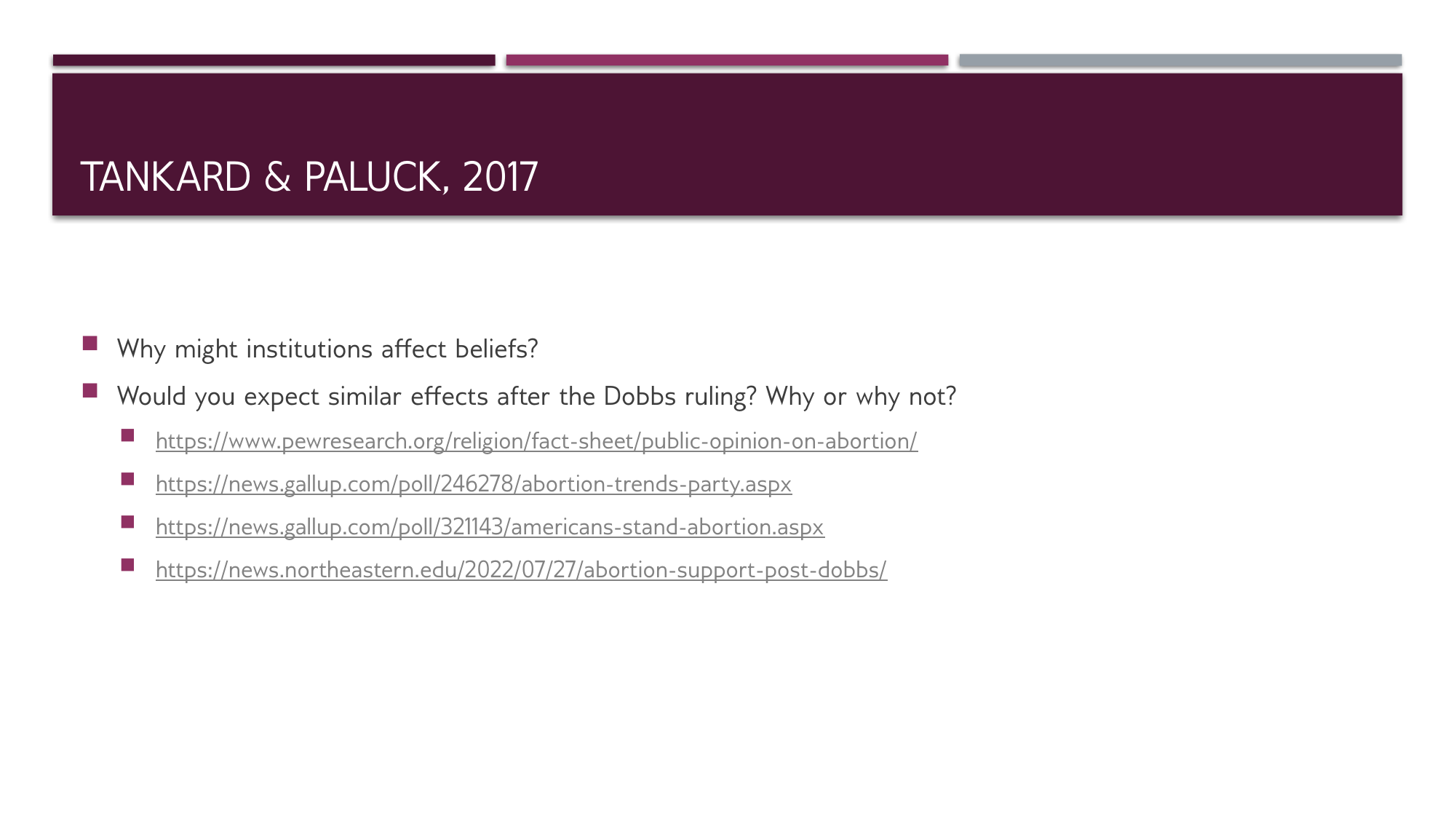

# Tankard & Paluck, 2017
Why might institutions affect beliefs?
Would you expect similar effects after the Dobbs ruling? Why or why not?
https://www.pewresearch.org/religion/fact-sheet/public-opinion-on-abortion/
https://news.gallup.com/poll/246278/abortion-trends-party.aspx
https://news.gallup.com/poll/321143/americans-stand-abortion.aspx
https://news.northeastern.edu/2022/07/27/abortion-support-post-dobbs/